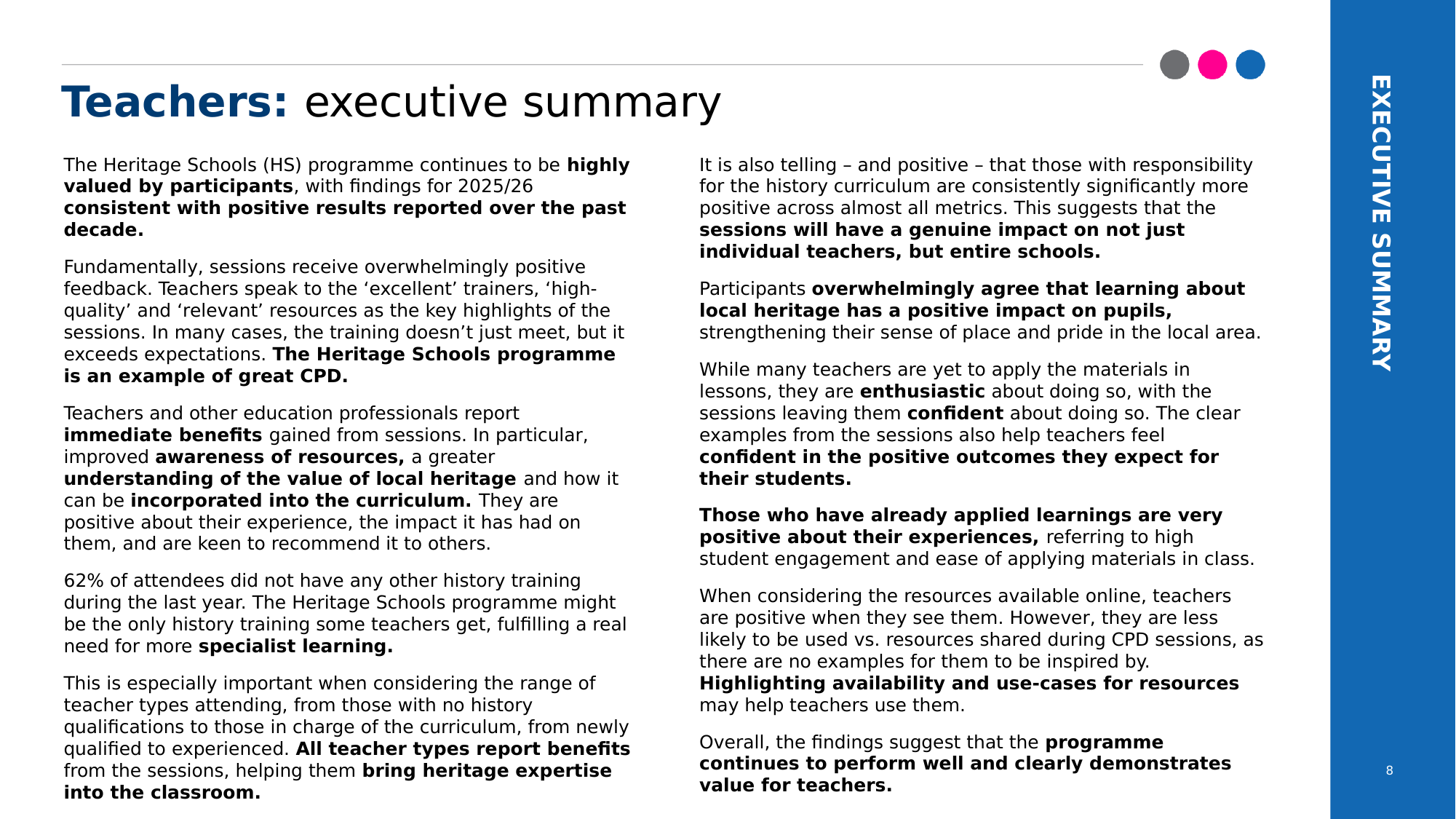

# Teachers: executive summary
The Heritage Schools (HS) programme continues to be highly valued by participants, with findings for 2025/26 consistent with positive results reported over the past decade.
Fundamentally, sessions receive overwhelmingly positive feedback. Teachers speak to the ‘excellent’ trainers, ‘high-quality’ and ‘relevant’ resources as the key highlights of the sessions. In many cases, the training doesn’t just meet, but it exceeds expectations. The Heritage Schools programme is an example of great CPD.
Teachers and other education professionals report immediate benefits gained from sessions. In particular, improved awareness of resources, a greater understanding of the value of local heritage and how it can be incorporated into the curriculum. They are positive about their experience, the impact it has had on them, and are keen to recommend it to others.
62% of attendees did not have any other history training during the last year. The Heritage Schools programme might be the only history training some teachers get, fulfilling a real need for more specialist learning.
This is especially important when considering the range of teacher types attending, from those with no history qualifications to those in charge of the curriculum, from newly qualified to experienced. All teacher types report benefits from the sessions, helping them bring heritage expertise into the classroom.
It is also telling – and positive – that those with responsibility for the history curriculum are consistently significantly more positive across almost all metrics. This suggests that the sessions will have a genuine impact on not just individual teachers, but entire schools.
Participants overwhelmingly agree that learning about local heritage has a positive impact on pupils, strengthening their sense of place and pride in the local area.
While many teachers are yet to apply the materials in lessons, they are enthusiastic about doing so, with the sessions leaving them confident about doing so. The clear examples from the sessions also help teachers feel confident in the positive outcomes they expect for their students.
Those who have already applied learnings are very positive about their experiences, referring to high student engagement and ease of applying materials in class.
When considering the resources available online, teachers are positive when they see them. However, they are less likely to be used vs. resources shared during CPD sessions, as there are no examples for them to be inspired by. Highlighting availability and use-cases for resources may help teachers use them.
Overall, the findings suggest that the programme continues to perform well and clearly demonstrates value for teachers.
Executive Summary